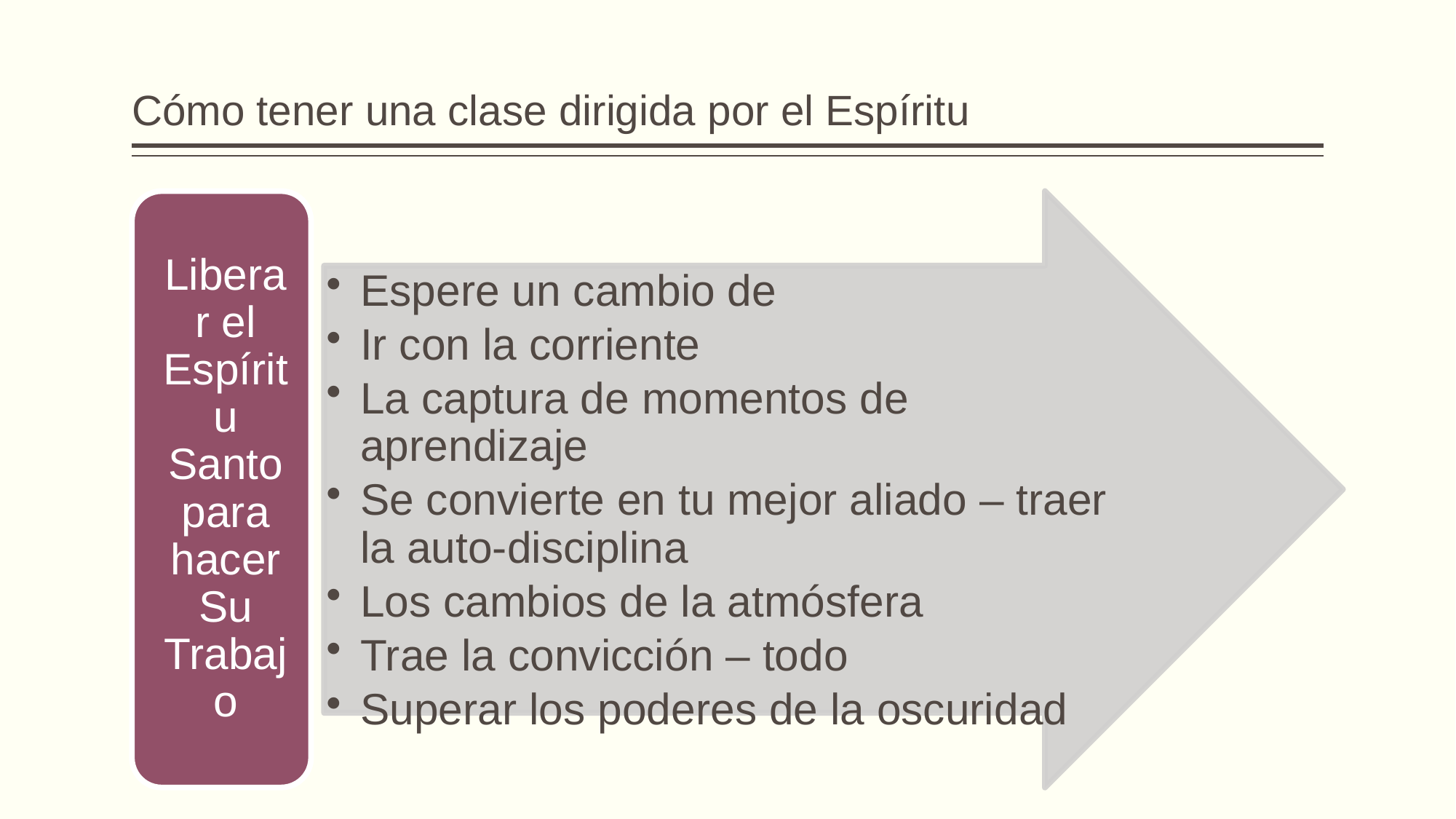

# Cómo tener una clase dirigida por el Espíritu
Espere un cambio de
Ir con la corriente
La captura de momentos de aprendizaje
Se convierte en tu mejor aliado – traer la auto-disciplina
Los cambios de la atmósfera
Trae la convicción – todo
Superar los poderes de la oscuridad
Liberar el Espíritu Santo para hacer Su Trabajo